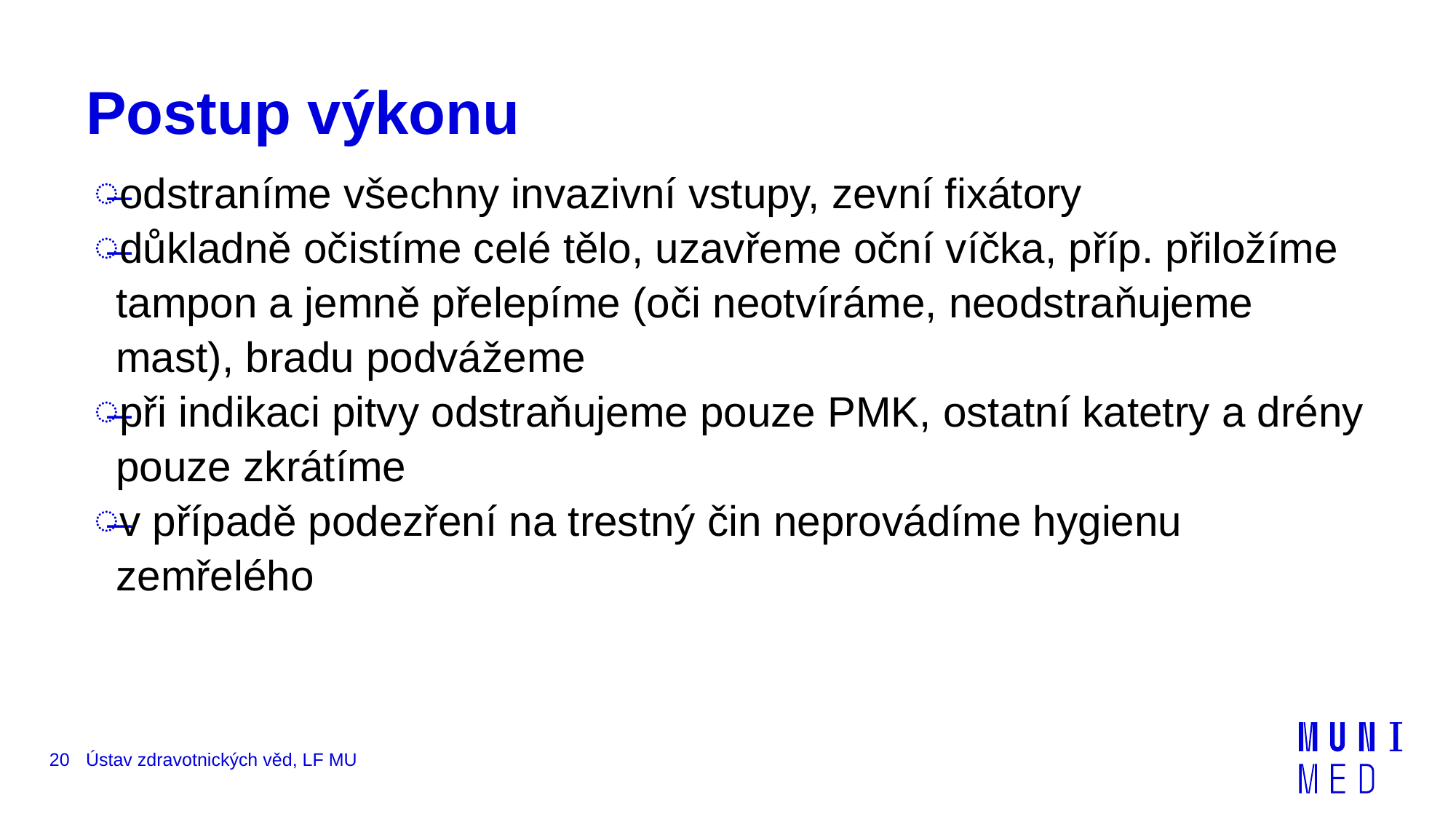

# Postup výkonu
odstraníme všechny invazivní vstupy, zevní fixátory
důkladně očistíme celé tělo, uzavřeme oční víčka, příp. přiložíme tampon a jemně přelepíme (oči neotvíráme, neodstraňujeme mast), bradu podvážeme
při indikaci pitvy odstraňujeme pouze PMK, ostatní katetry a drény pouze zkrátíme
v případě podezření na trestný čin neprovádíme hygienu zemřelého

20
Ústav zdravotnických věd, LF MU